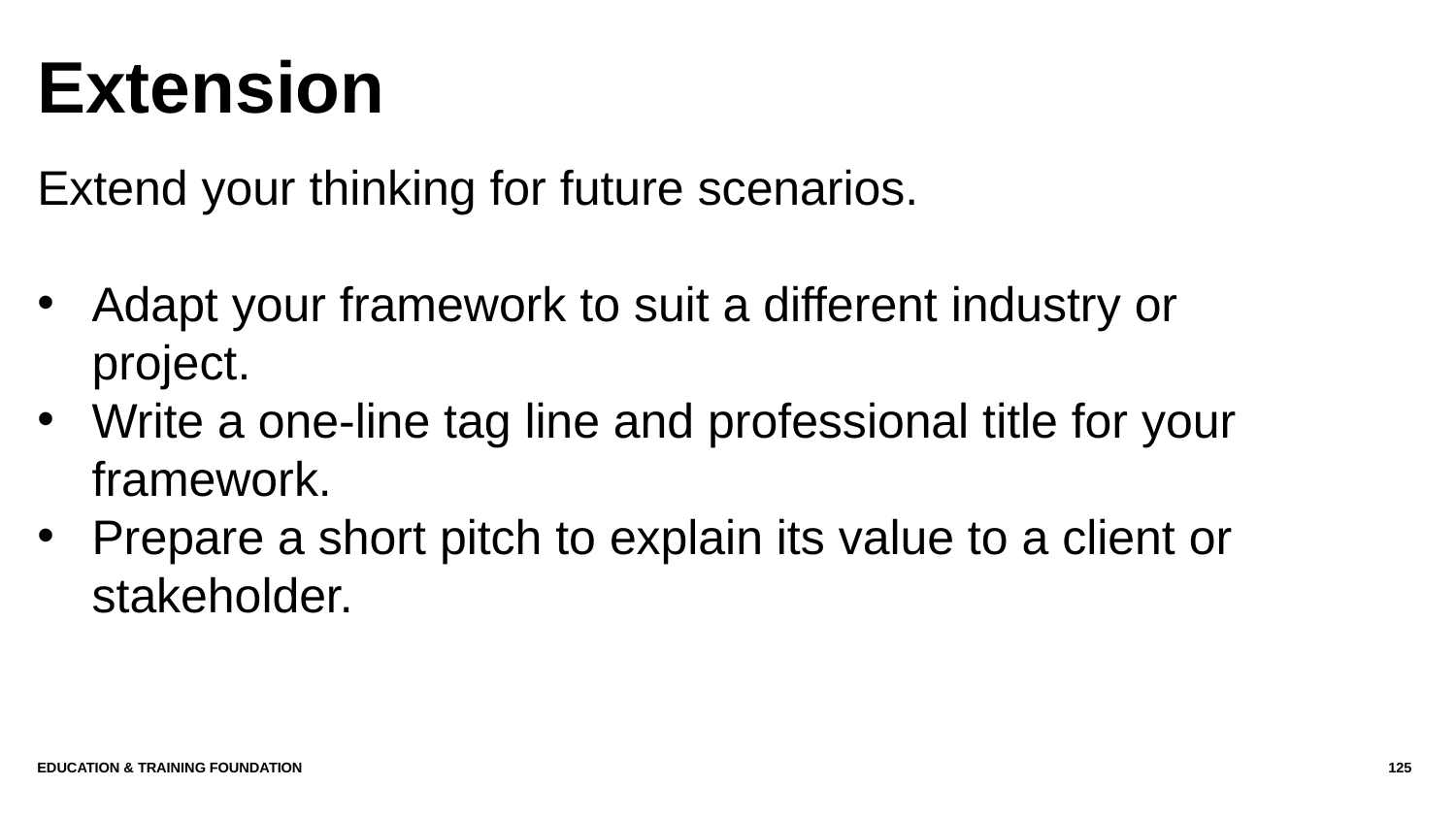

# Extension
Extend your thinking for future scenarios.

Adapt your framework to suit a different industry or project.
Write a one-line tag line and professional title for your framework.
Prepare a short pitch to explain its value to a client or stakeholder.

Education & Training Foundation
125